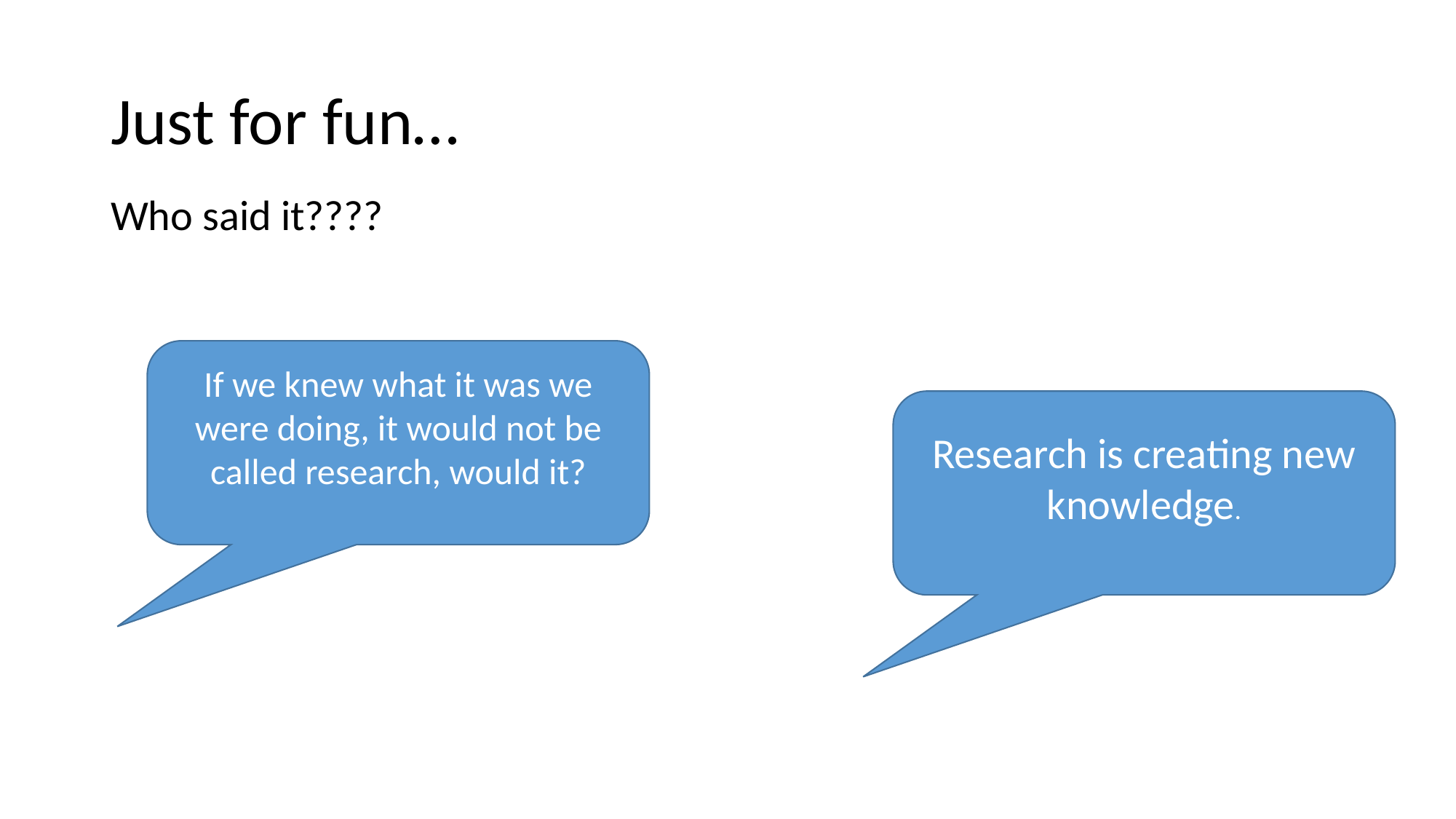

# Just for fun…
Who said it????
If we knew what it was we were doing, it would not be called research, would it?
Research is creating new knowledge.